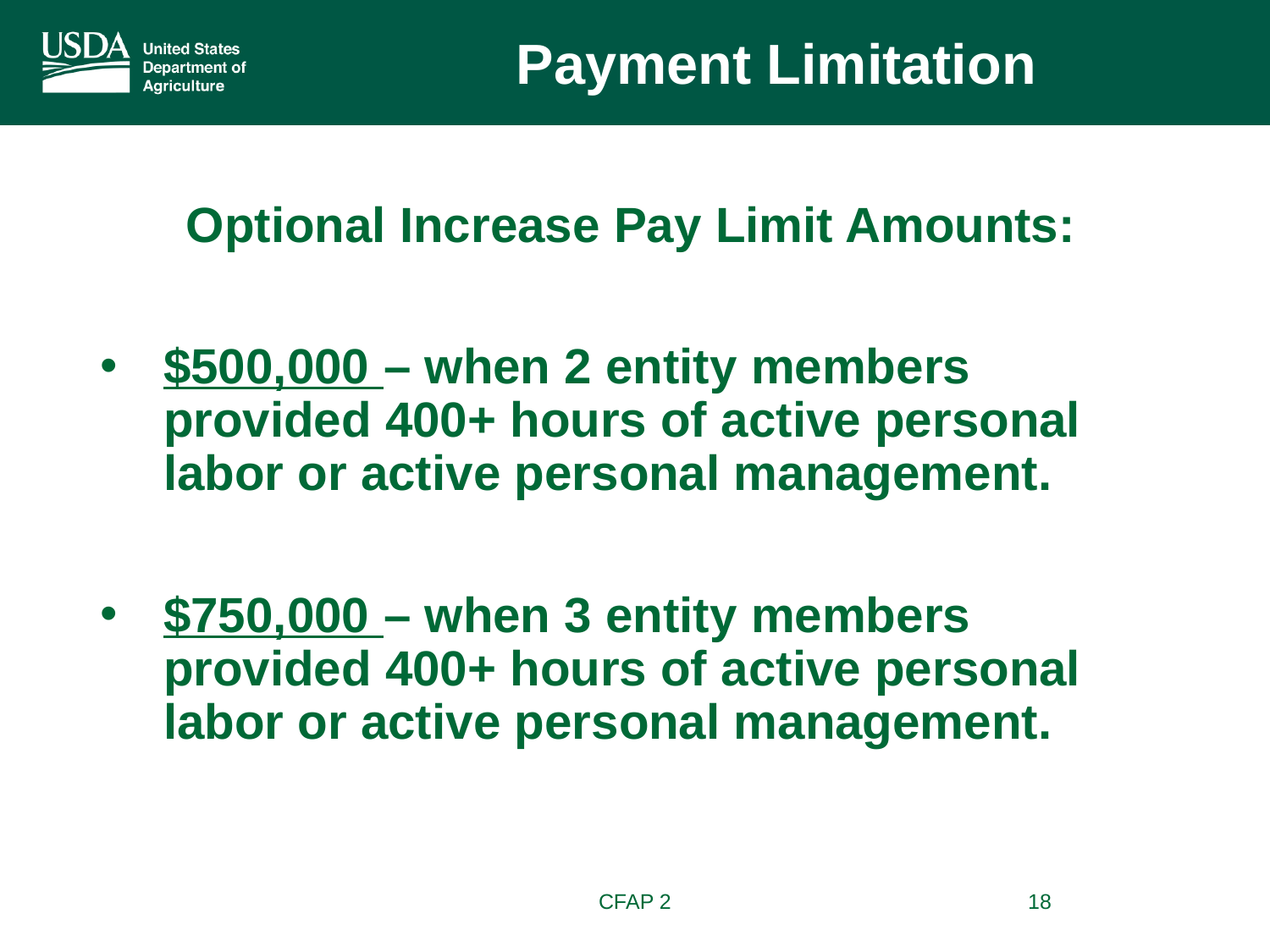

Payment Limitation
Optional Increase Pay Limit Amounts:

$500,000 – when 2 entity members provided 400+ hours of active personal labor or active personal management.

$750,000 – when 3 entity members provided 400+ hours of active personal labor or active personal management.

CFAP 2
18